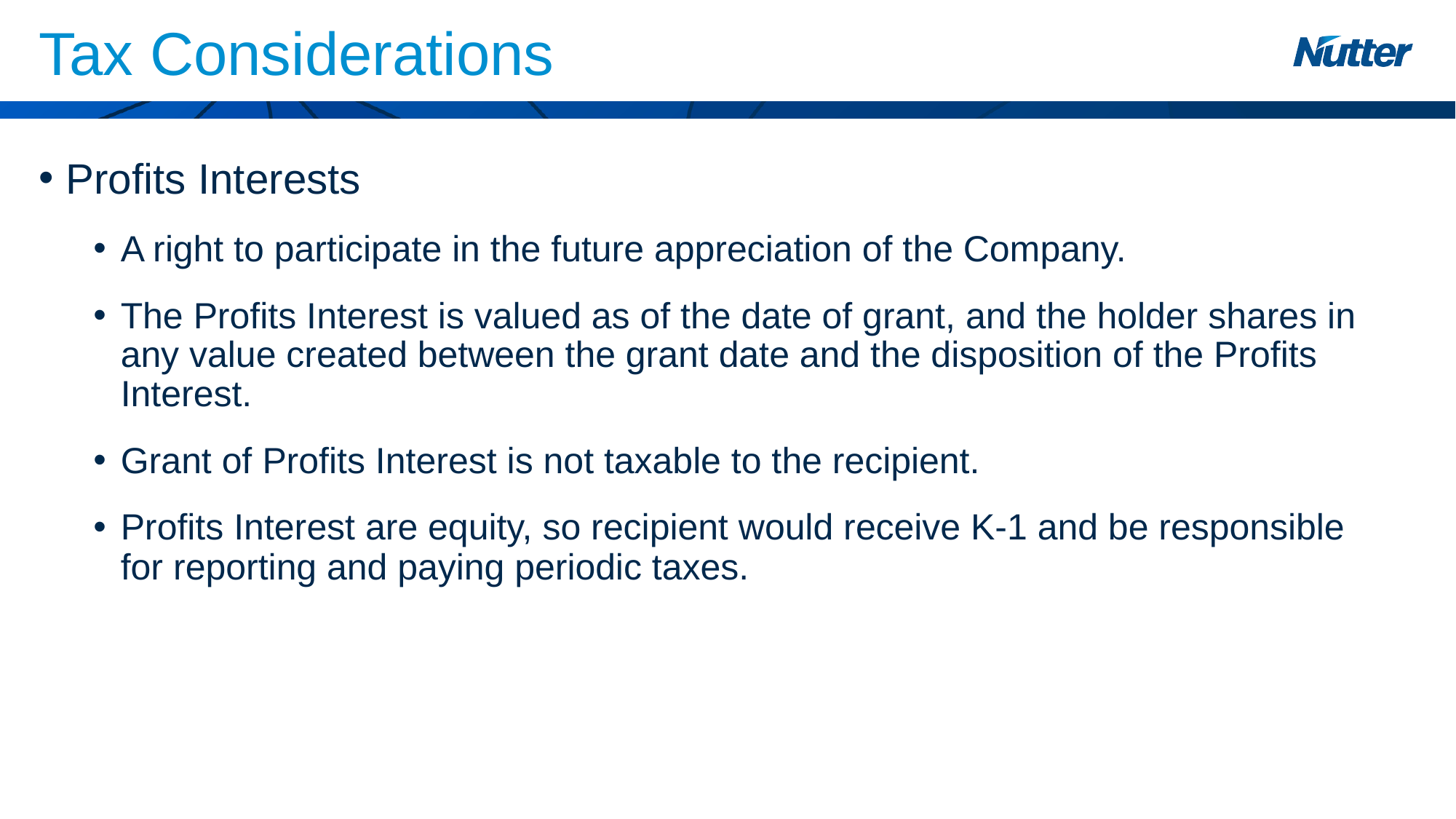

# Tax Considerations
Profits Interests
A right to participate in the future appreciation of the Company.
The Profits Interest is valued as of the date of grant, and the holder shares in any value created between the grant date and the disposition of the Profits Interest.
Grant of Profits Interest is not taxable to the recipient.
Profits Interest are equity, so recipient would receive K-1 and be responsible for reporting and paying periodic taxes.